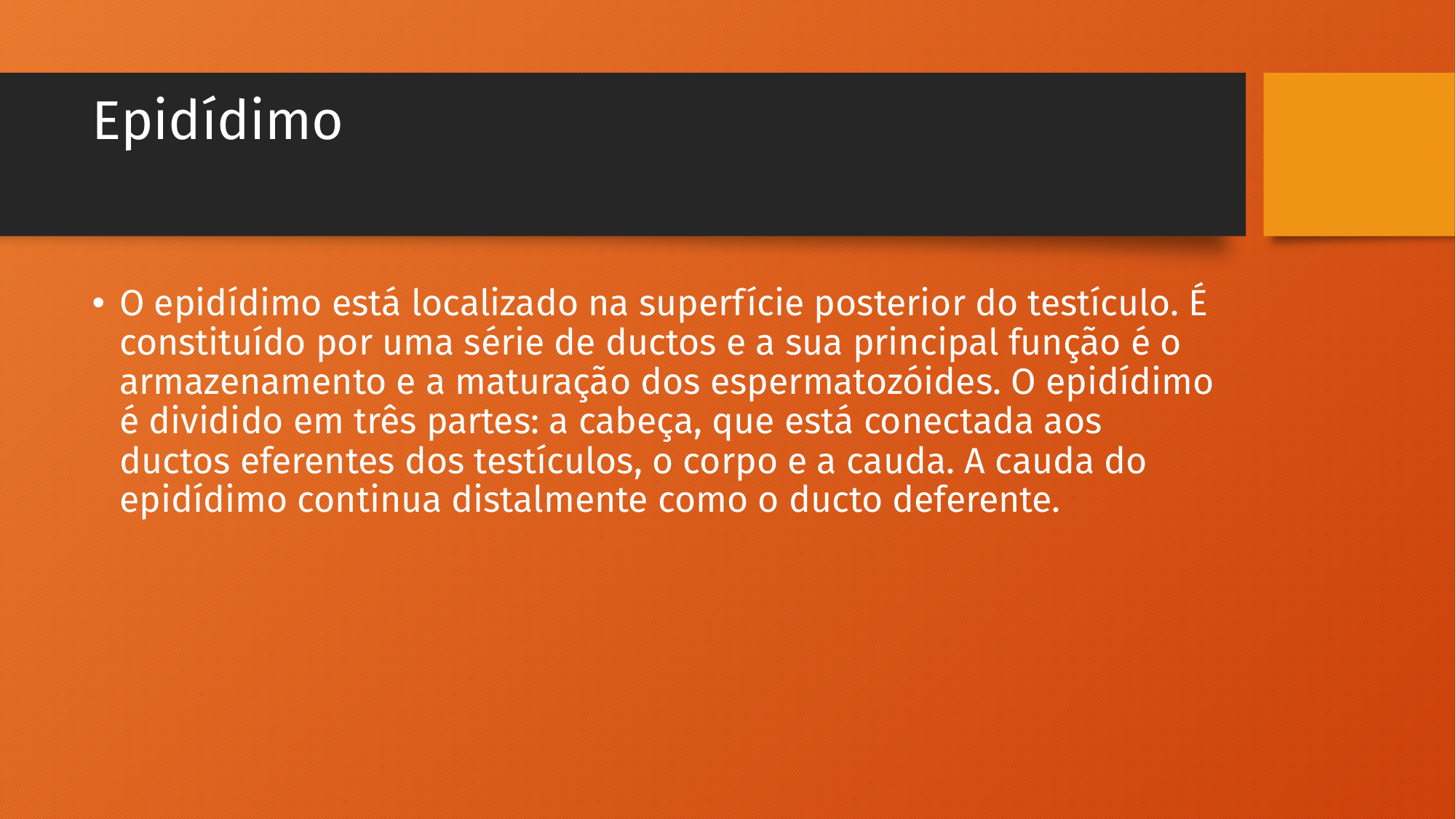

# Epidídimo
O epidídimo está localizado na superfície posterior do testículo. É constituído por uma série de ductos e a sua principal função é o armazenamento e a maturação dos espermatozóides. O epidídimo é dividido em três partes: a cabeça, que está conectada aos ductos eferentes dos testículos, o corpo e a cauda. A cauda do epidídimo continua distalmente como o ducto deferente.